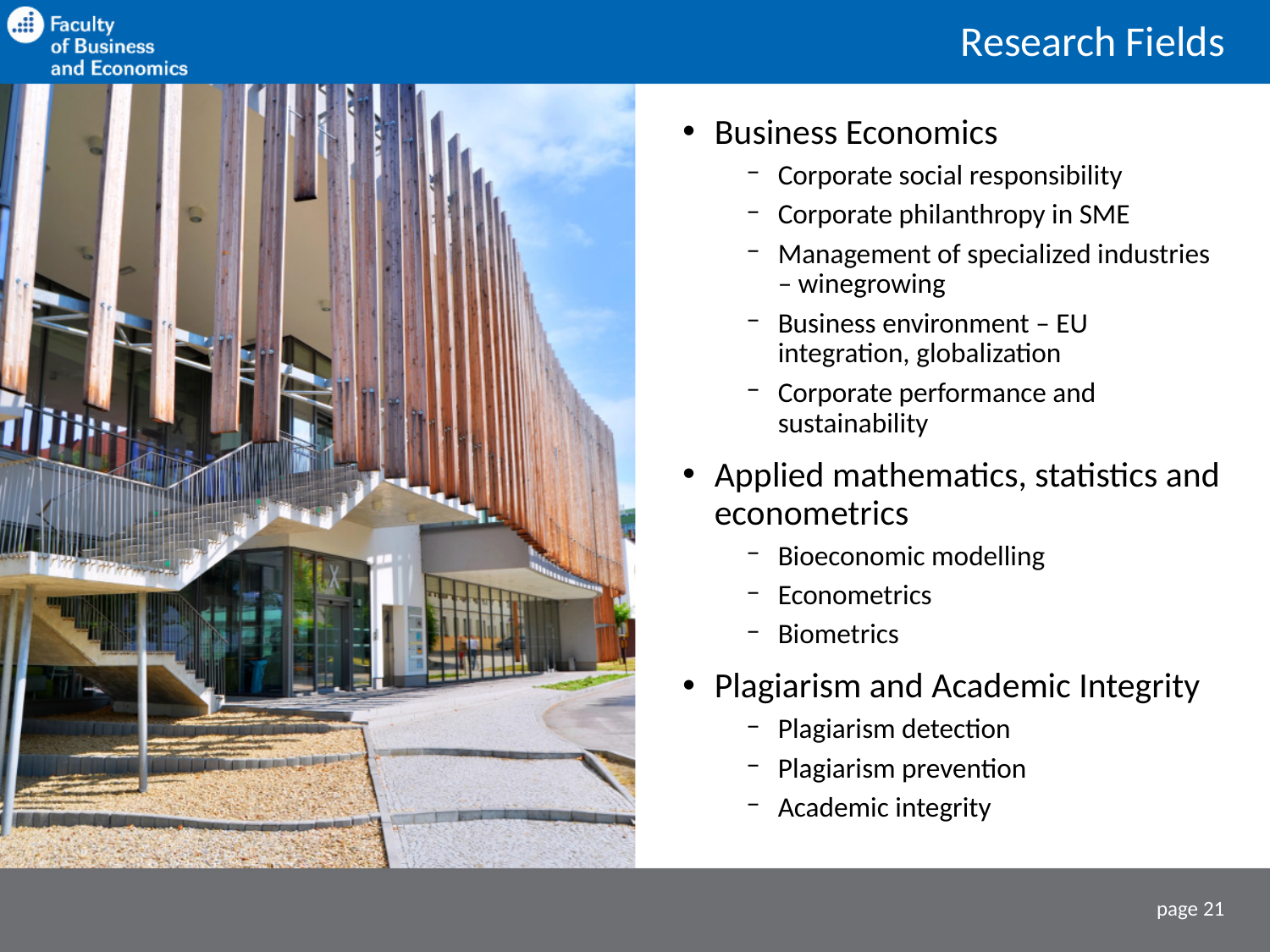

Research Fields
Business Economics
Corporate social responsibility
Corporate philanthropy in SME
Management of specialized industries – winegrowing
Business environment – EU integration, globalization
Corporate performance and sustainability
Applied mathematics, statistics and econometrics
Bioeconomic modelling
Econometrics
Biometrics
Plagiarism and Academic Integrity
Plagiarism detection
Plagiarism prevention
Academic integrity
page 21